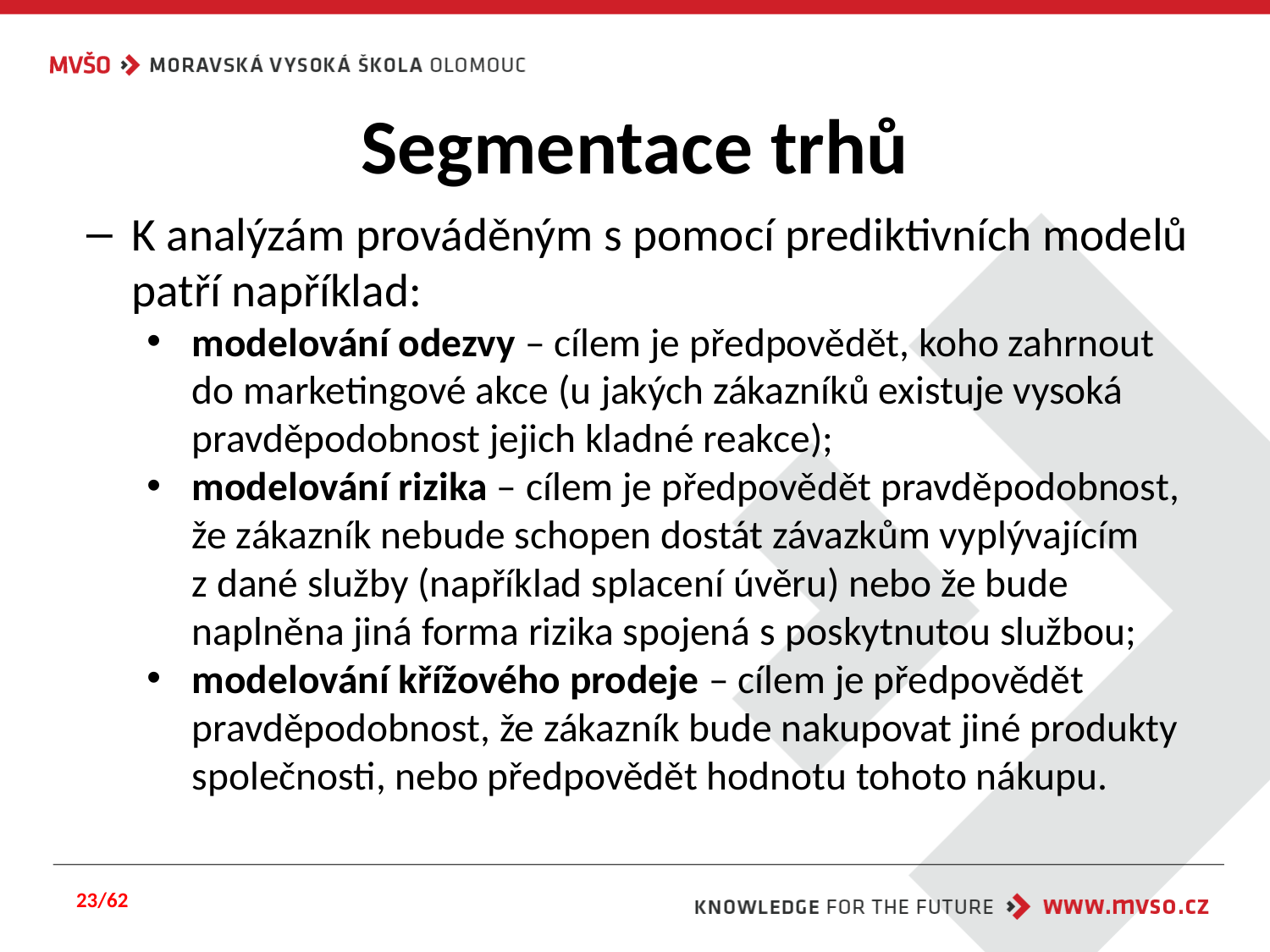

# Segmentace trhů
K analýzám prováděným s pomocí prediktivních modelů patří například:
modelování odezvy – cílem je předpovědět, koho zahrnout do marketingové akce (u jakých zákazníků existuje vysoká pravděpodobnost jejich kladné reakce);
modelování rizika – cílem je předpovědět pravděpodobnost, že zákazník nebude schopen dostát závazkům vyplývajícím z dané služby (například splacení úvěru) nebo že bude naplněna jiná forma rizika spojená s poskytnutou službou;
modelování křížového prodeje – cílem je předpovědět pravděpodobnost, že zákazník bude nakupovat jiné produkty společnosti, nebo předpovědět hodnotu tohoto nákupu.
23/62